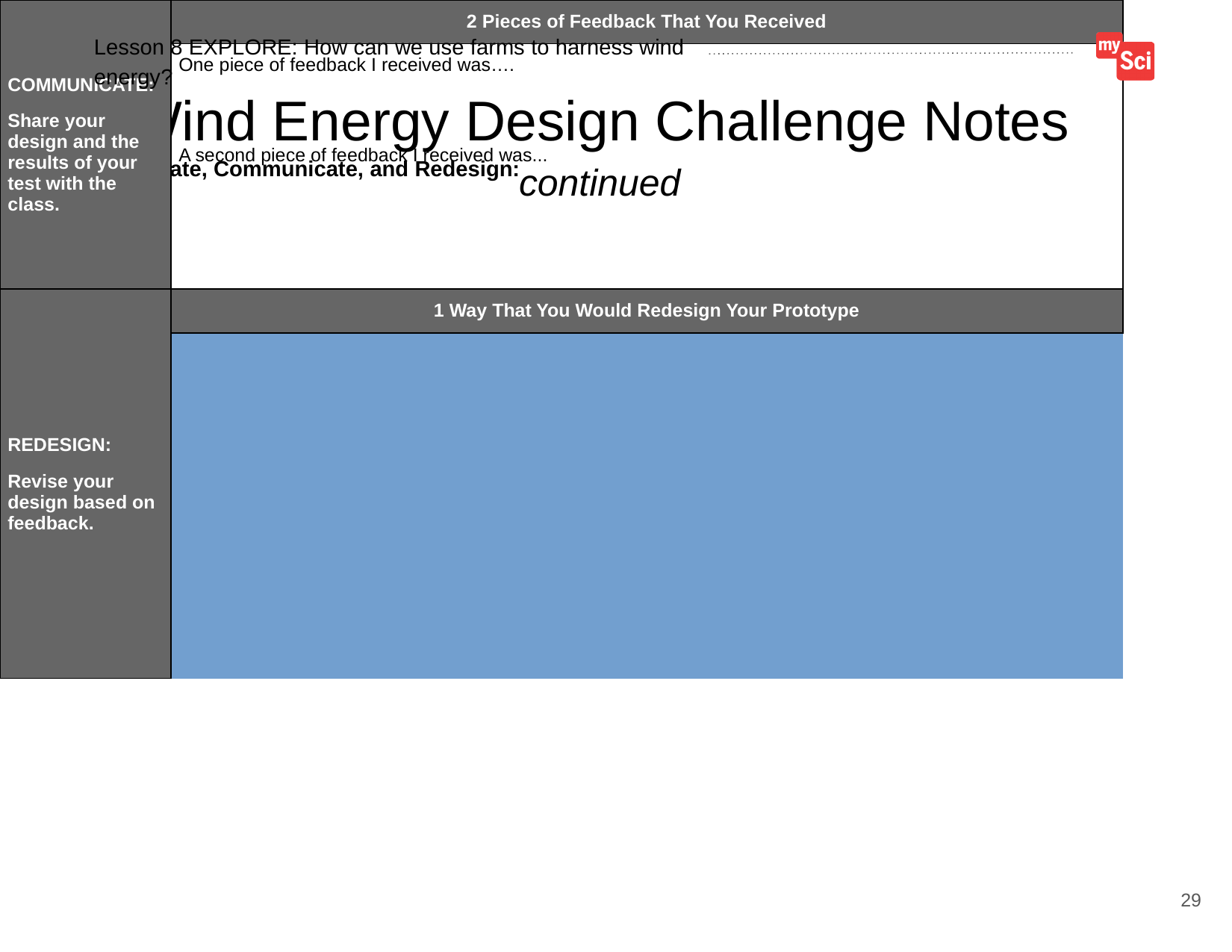

Wind Energy Design Challenge Notes (part 6)
29